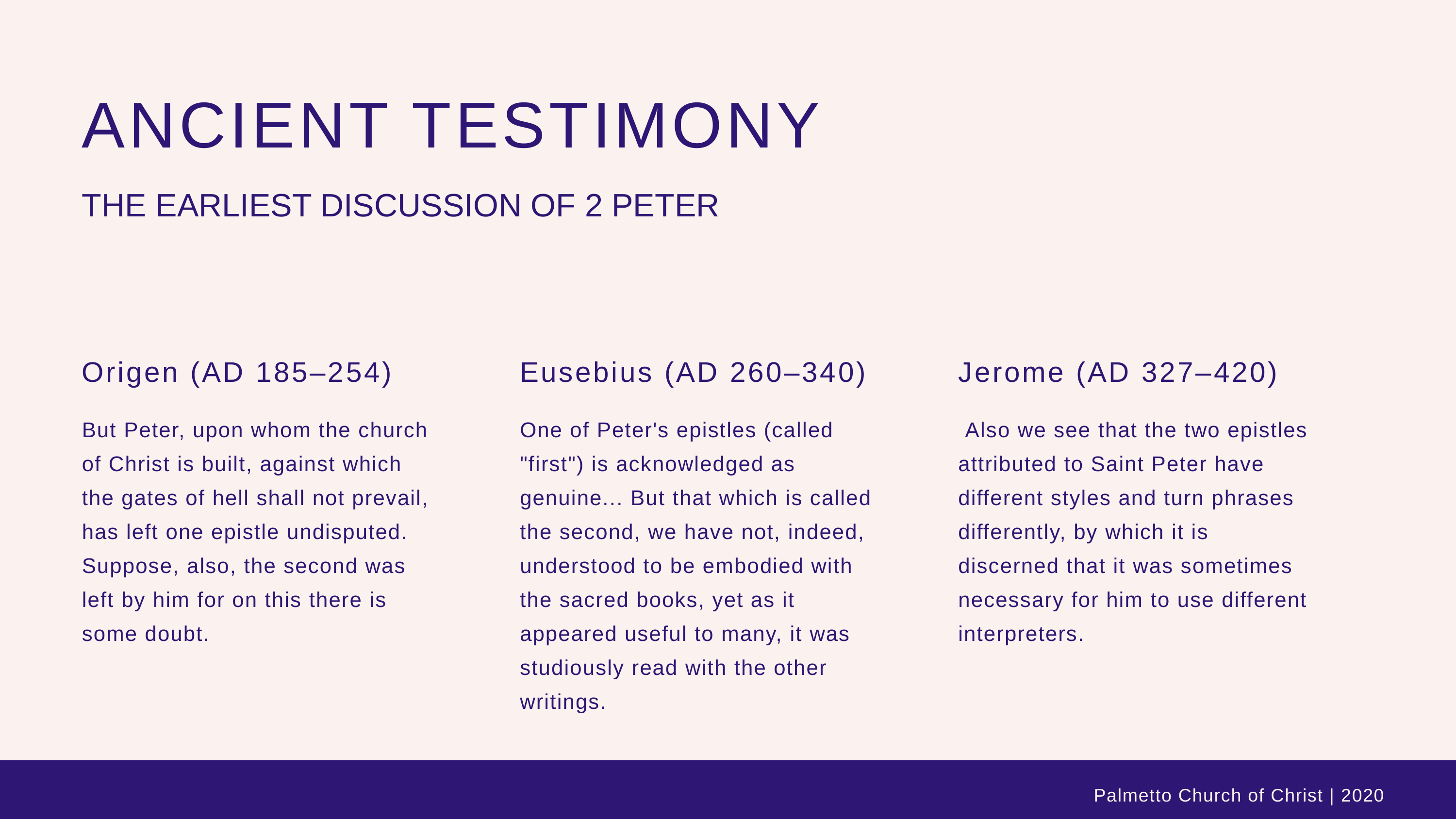

ANCIENT TESTIMONY
THE EARLIEST DISCUSSION OF 2 PETER
Origen (AD 185–254)
But Peter, upon whom the church of Christ is built, against which the gates of hell shall not prevail, has left one epistle undisputed. Suppose, also, the second was left by him for on this there is some doubt.
Eusebius (AD 260–340)
One of Peter's epistles (called "first") is acknowledged as genuine... But that which is called the second, we have not, indeed, understood to be embodied with the sacred books, yet as it appeared useful to many, it was studiously read with the other writings.
Jerome (AD 327–420)
 Also we see that the two epistles attributed to Saint Peter have different styles and turn phrases differently, by which it is discerned that it was sometimes necessary for him to use different interpreters.

Palmetto Church of Christ | 2020